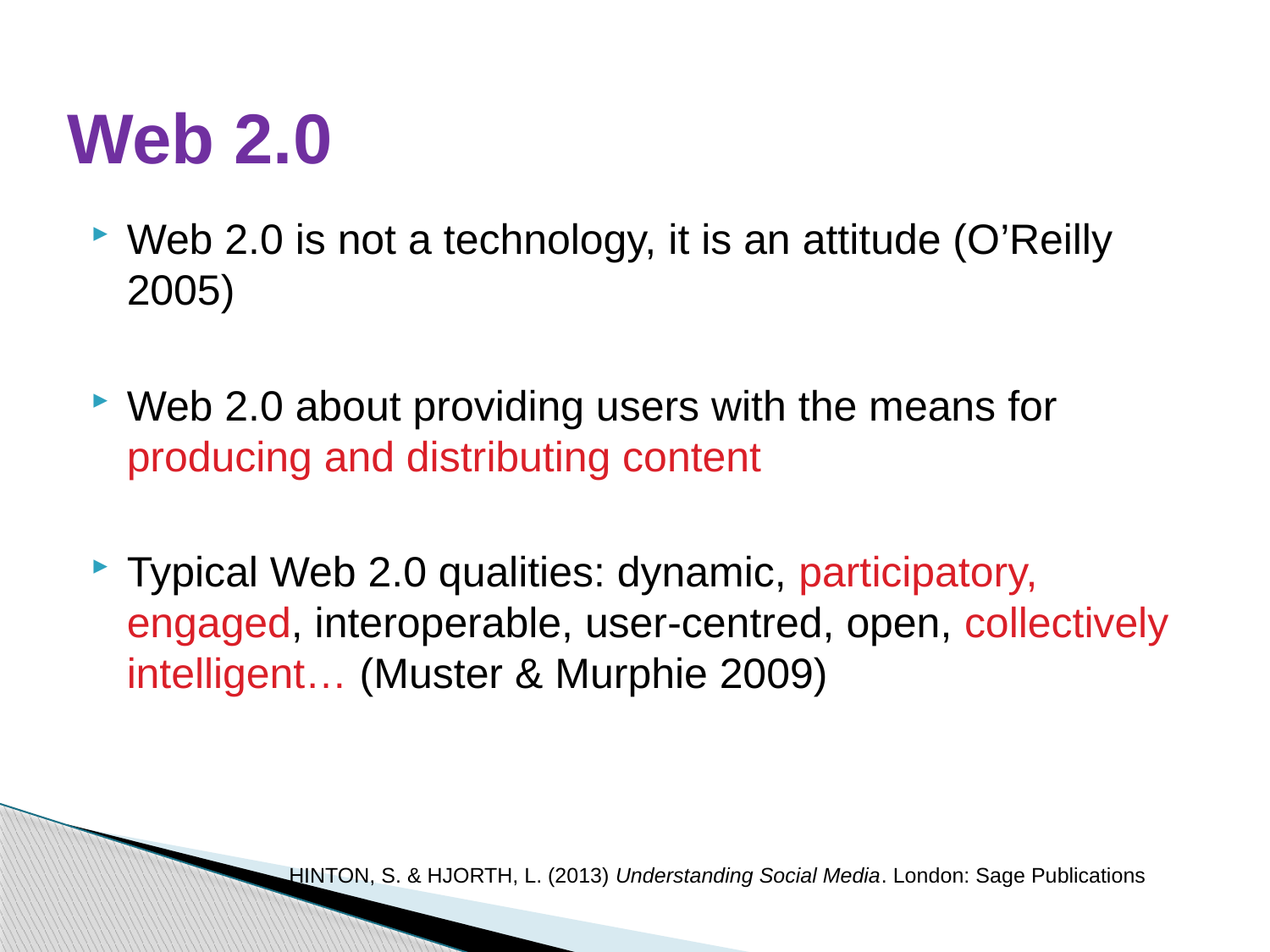

# Web 2.0
Web 2.0 is not a technology, it is an attitude (O’Reilly 2005)

Web 2.0 about providing users with the means for producing and distributing content

Typical Web 2.0 qualities: dynamic, participatory, engaged, interoperable, user-centred, open, collectively intelligent… (Muster & Murphie 2009)
HINTON, S. & HJORTH, L. (2013) Understanding Social Media. London: Sage Publications